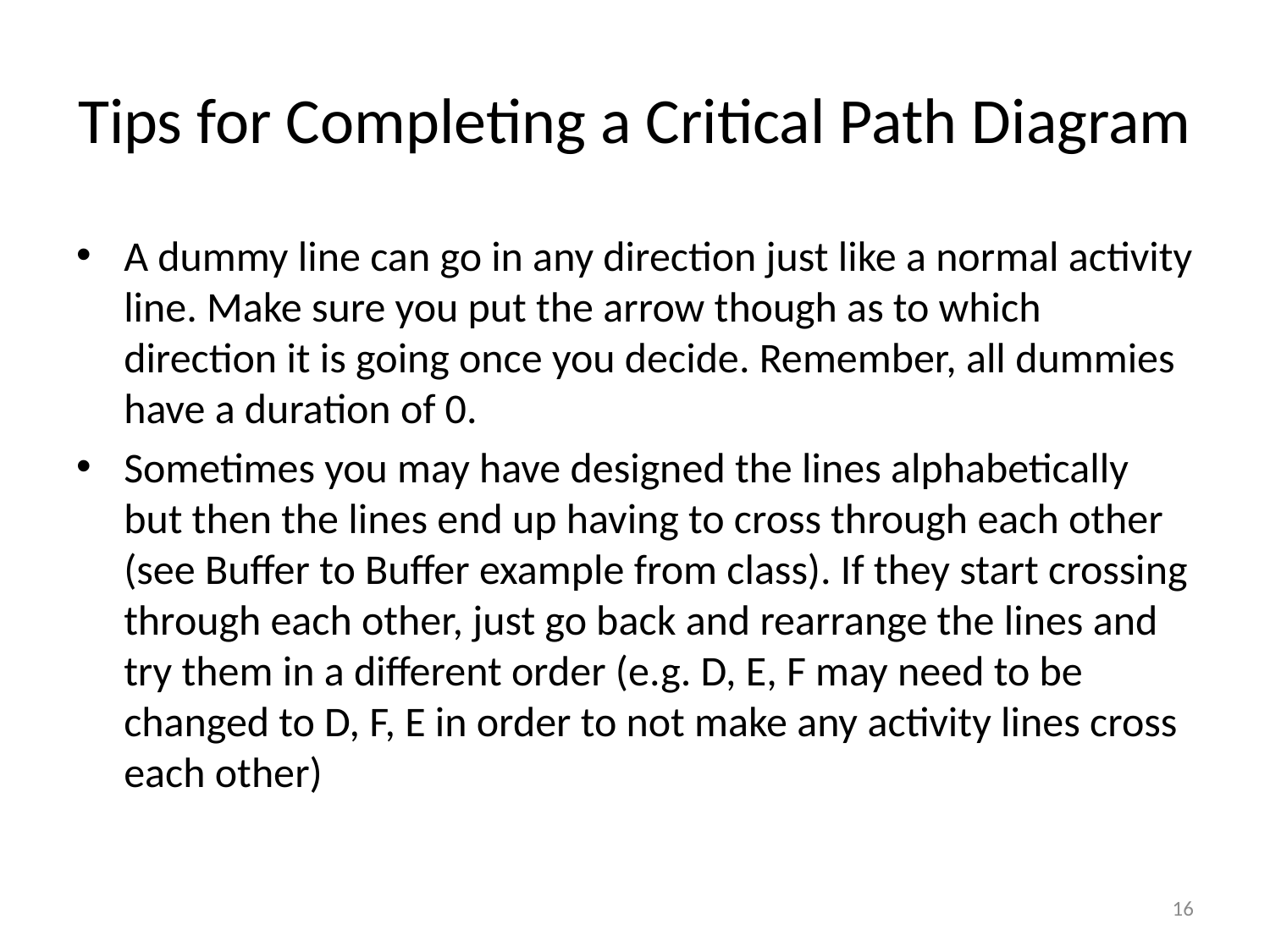

# Tips for Completing a Critical Path Diagram
A dummy line can go in any direction just like a normal activity line. Make sure you put the arrow though as to which direction it is going once you decide. Remember, all dummies have a duration of 0.
Sometimes you may have designed the lines alphabetically but then the lines end up having to cross through each other (see Buffer to Buffer example from class). If they start crossing through each other, just go back and rearrange the lines and try them in a different order (e.g. D, E, F may need to be changed to D, F, E in order to not make any activity lines cross each other)

16